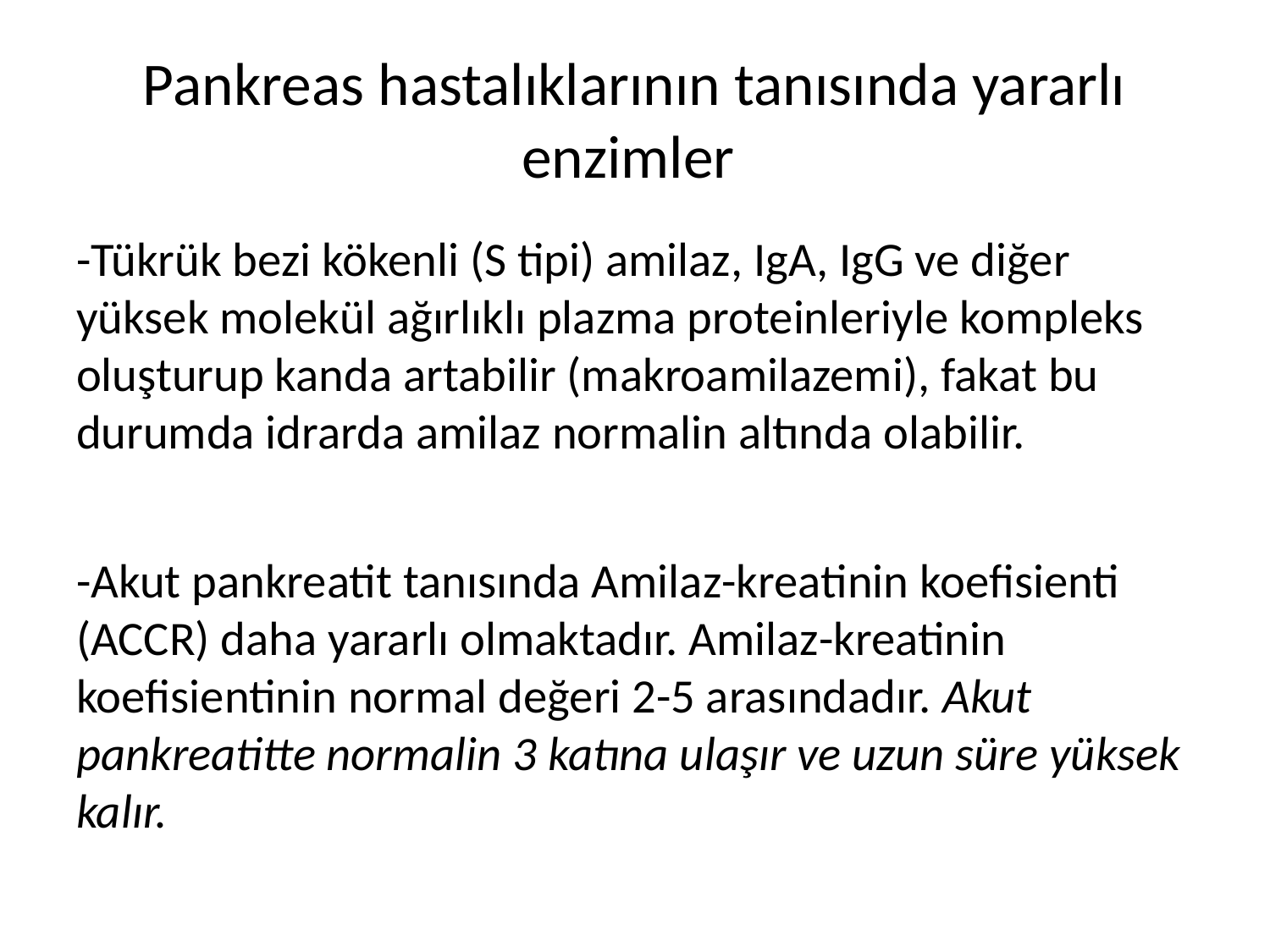

# Pankreas hastalıklarının tanısında yararlı enzimler
-Tükrük bezi kökenli (S tipi) amilaz, IgA, IgG ve diğer yüksek molekül ağırlıklı plazma proteinleriyle kompleks oluşturup kanda artabilir (makroamilazemi), fakat bu durumda idrarda amilaz normalin altında olabilir.

-Akut pankreatit tanısında Amilaz-kreatinin koefisienti (ACCR) daha yararlı olmaktadır. Amilaz-kreatinin koefisientinin normal değeri 2-5 arasındadır. Akut pankreatitte normalin 3 katına ulaşır ve uzun süre yüksek kalır.